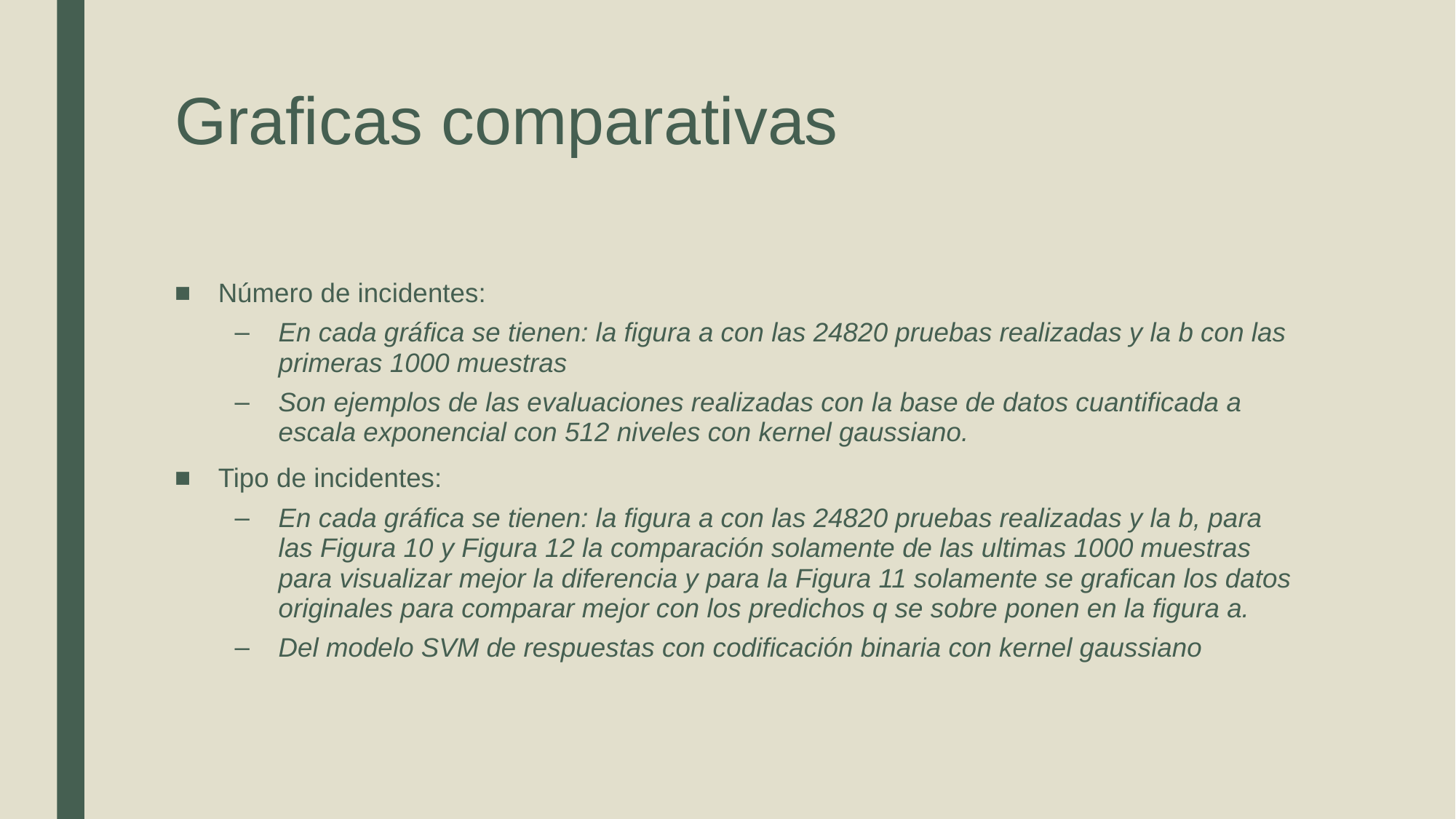

# Graficas comparativas
Número de incidentes:
En cada gráfica se tienen: la figura a con las 24820 pruebas realizadas y la b con las primeras 1000 muestras
Son ejemplos de las evaluaciones realizadas con la base de datos cuantificada a escala exponencial con 512 niveles con kernel gaussiano.
Tipo de incidentes:
En cada gráfica se tienen: la figura a con las 24820 pruebas realizadas y la b, para las Figura 10 y Figura 12 la comparación solamente de las ultimas 1000 muestras para visualizar mejor la diferencia y para la Figura 11 solamente se grafican los datos originales para comparar mejor con los predichos q se sobre ponen en la figura a.
Del modelo SVM de respuestas con codificación binaria con kernel gaussiano